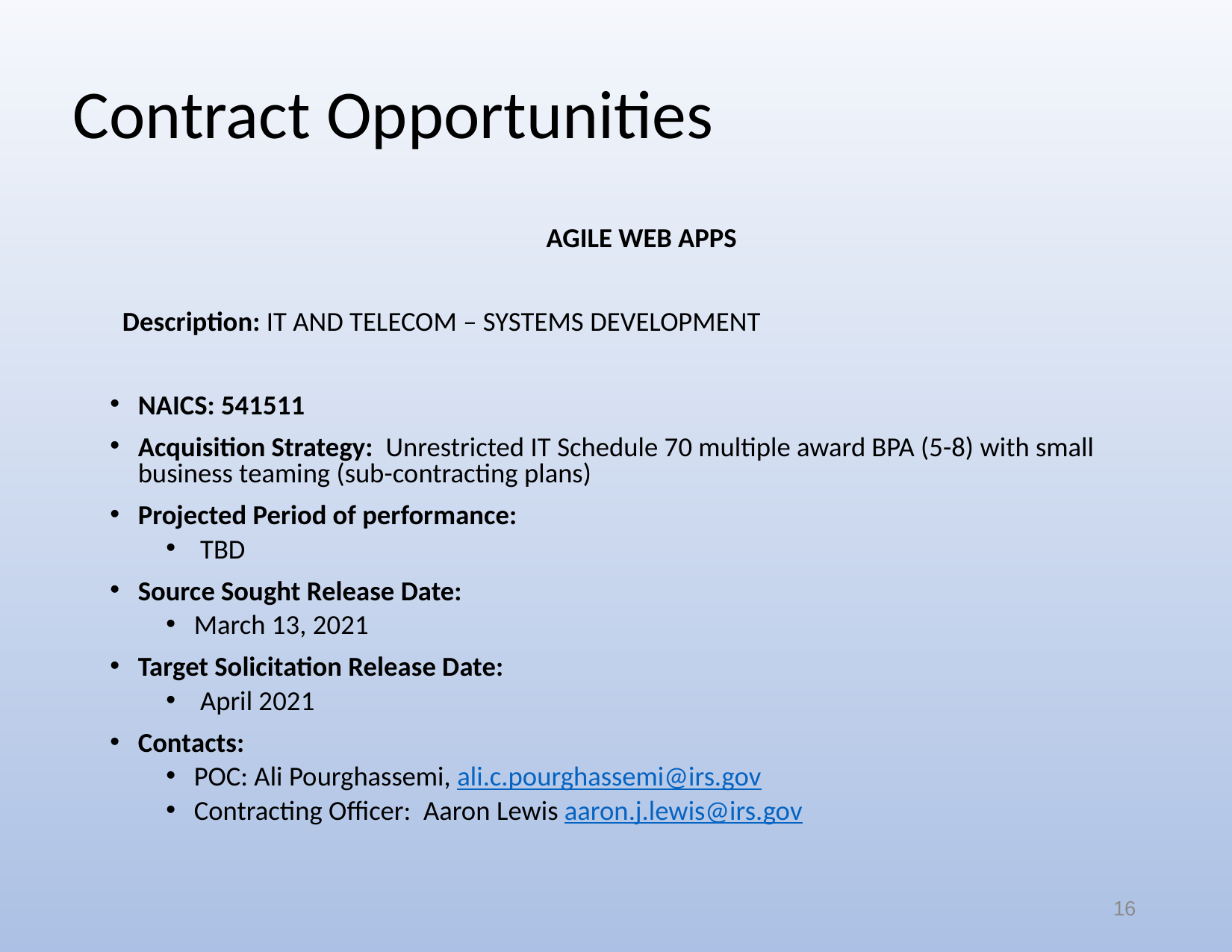

# Contract Opportunities
AGILE WEB APPS

  Description: IT AND TELECOM – SYSTEMS DEVELOPMENT

NAICS: 541511
Acquisition Strategy:  Unrestricted IT Schedule 70 multiple award BPA (5-8) with small business teaming (sub-contracting plans)
Projected Period of performance:
 TBD
Source Sought Release Date:
March 13, 2021
Target Solicitation Release Date:
 April 2021
Contacts:
POC: Ali Pourghassemi, ali.c.pourghassemi@irs.gov
Contracting Officer:  Aaron Lewis aaron.j.lewis@irs.gov
16